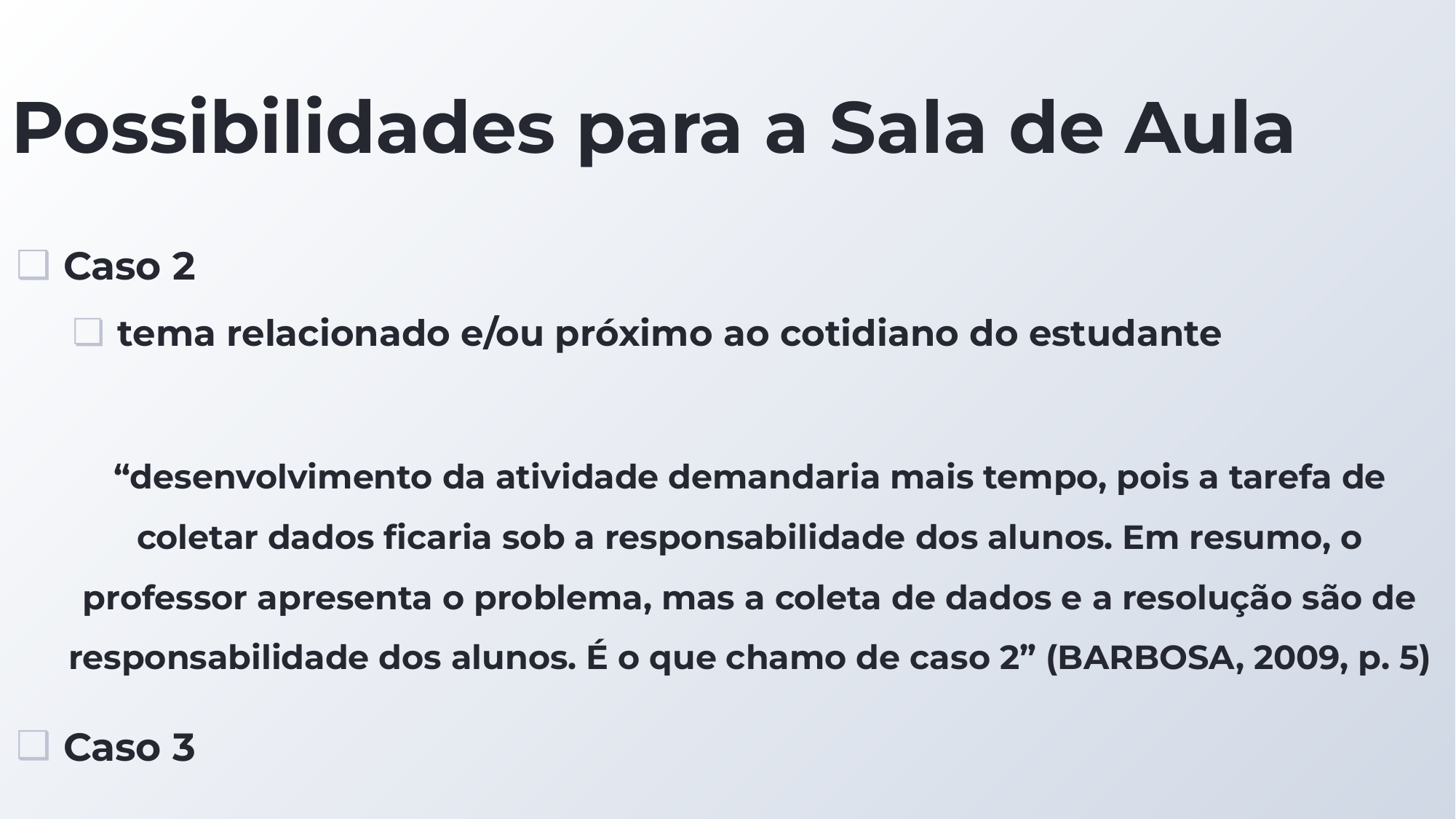

# Possibilidades para a Sala de Aula
Caso 2
tema relacionado e/ou próximo ao cotidiano do estudante

“desenvolvimento da atividade demandaria mais tempo, pois a tarefa de coletar dados ficaria sob a responsabilidade dos alunos. Em resumo, o professor apresenta o problema, mas a coleta de dados e a resolução são de responsabilidade dos alunos. É o que chamo de caso 2” (BARBOSA, 2009, p. 5)
Caso 3